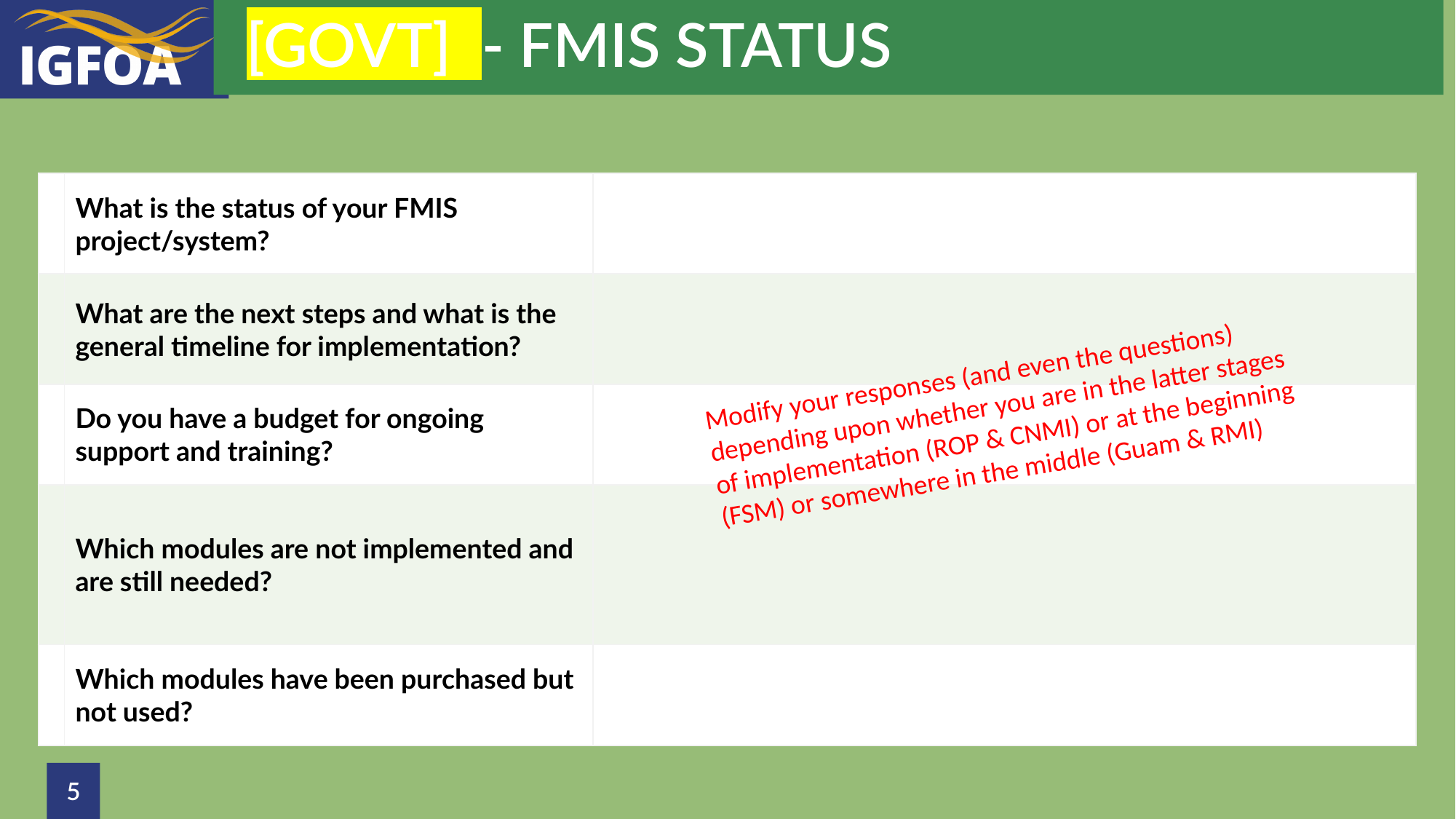

# [GOVT]  - FMIS STATUS
| 1 | What is the status of your FMIS project/system? |  |
| --- | --- | --- |
|  | What are the next steps and what is the general timeline for implementation? |  |
|  | Do you have a budget for ongoing support and training? |  |
|  | Which modules are not implemented and are still needed? |  |
|  | Which modules have been purchased but not used? |  |
Modify your responses (and even the questions) depending upon whether you are in the latter stages of implementation (ROP & CNMI) or at the beginning (FSM) or somewhere in the middle (Guam & RMI)
5